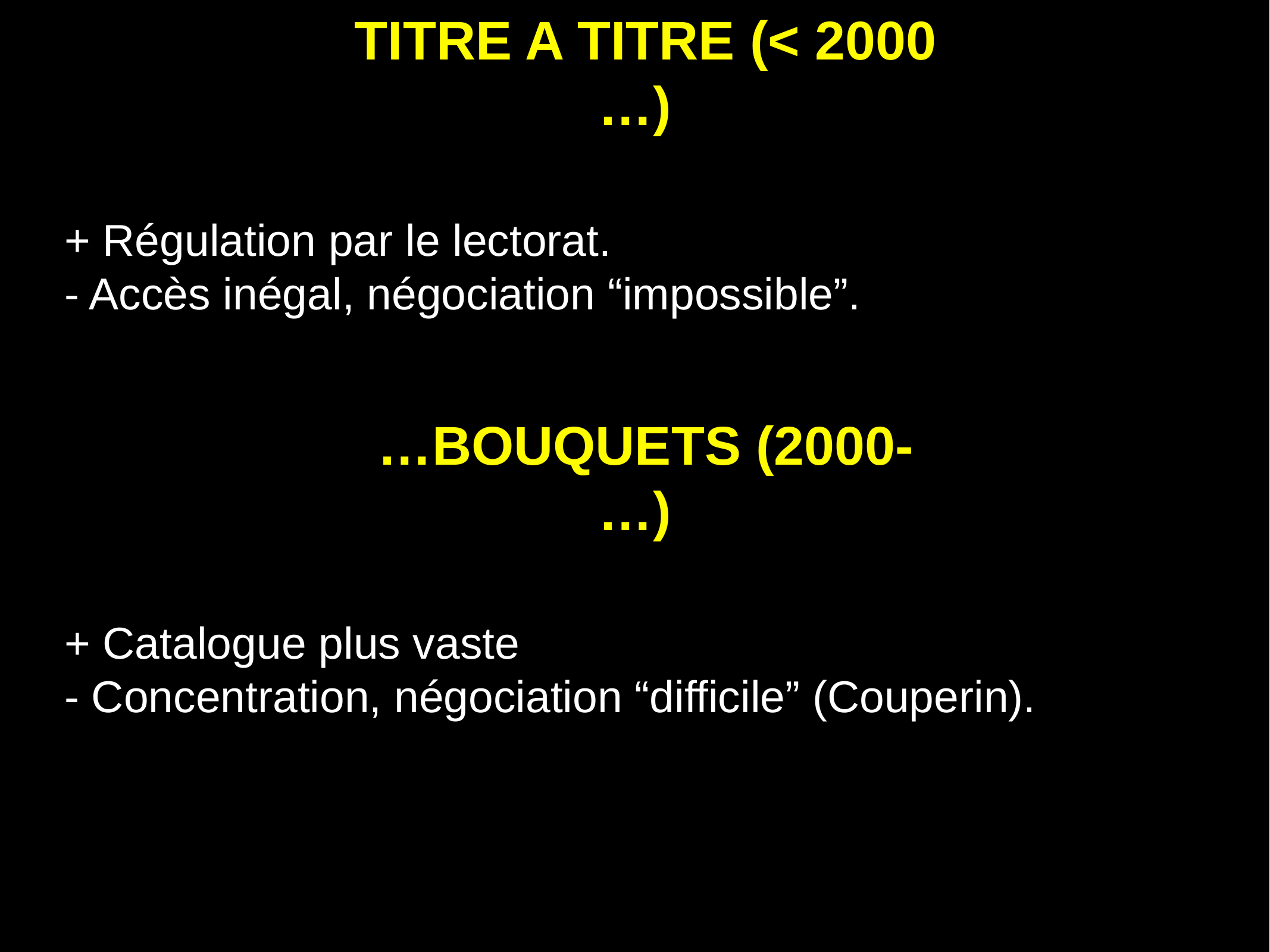

TITRE A TITRE (< 2000 …)
+ Régulation par le lectorat.
- Accès inégal, négociation “impossible”.
…BOUQUETS (2000-…)
+ Catalogue plus vaste
- Concentration, négociation “difficile” (Couperin).